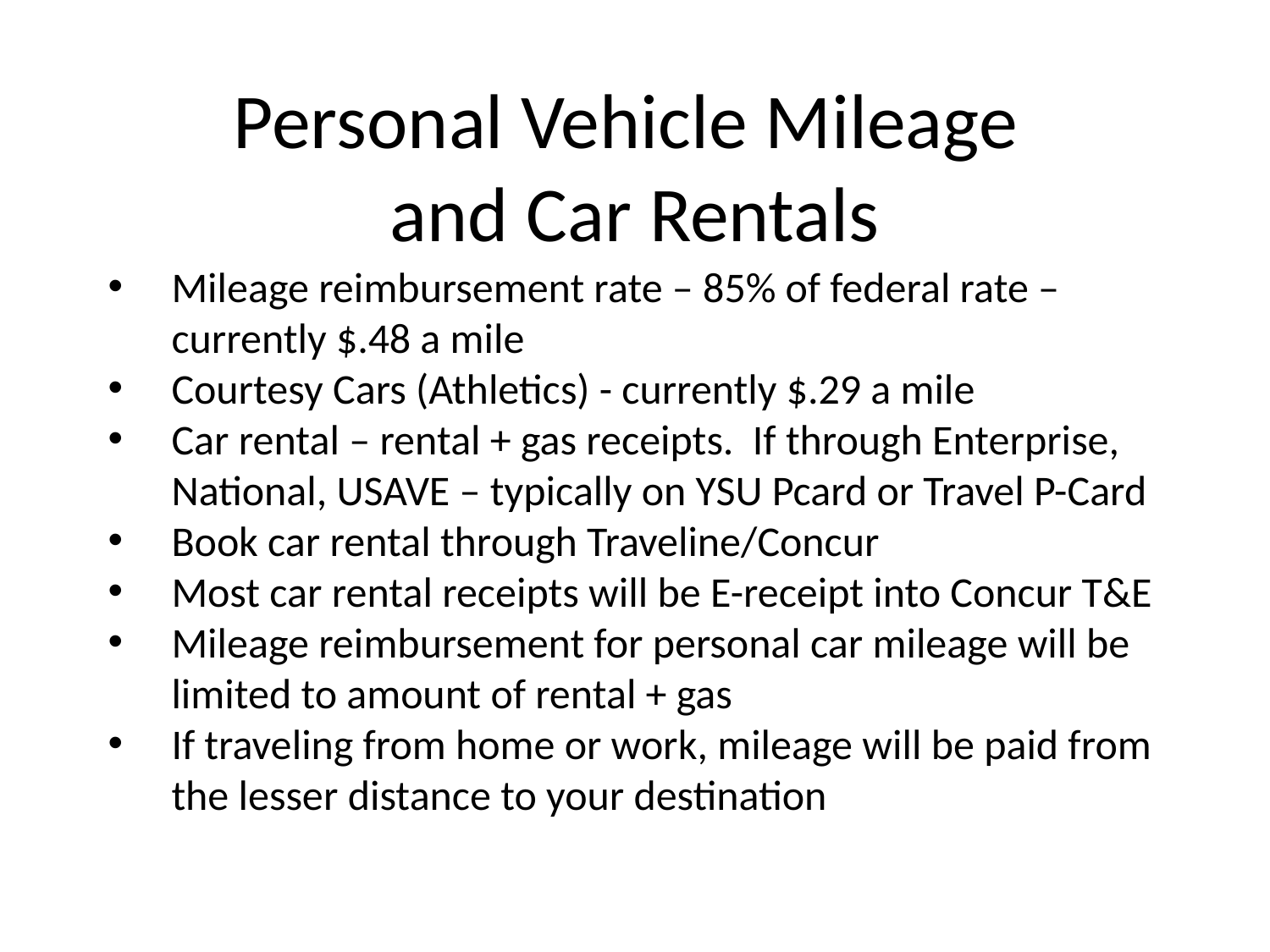

# Personal Vehicle Mileage and Car Rentals
Mileage reimbursement rate – 85% of federal rate – currently $.48 a mile
Courtesy Cars (Athletics) - currently $.29 a mile
Car rental – rental + gas receipts.  If through Enterprise, National, USAVE – typically on YSU Pcard or Travel P-Card
Book car rental through Traveline/Concur
Most car rental receipts will be E-receipt into Concur T&E
Mileage reimbursement for personal car mileage will be limited to amount of rental + gas
If traveling from home or work, mileage will be paid from the lesser distance to your destination